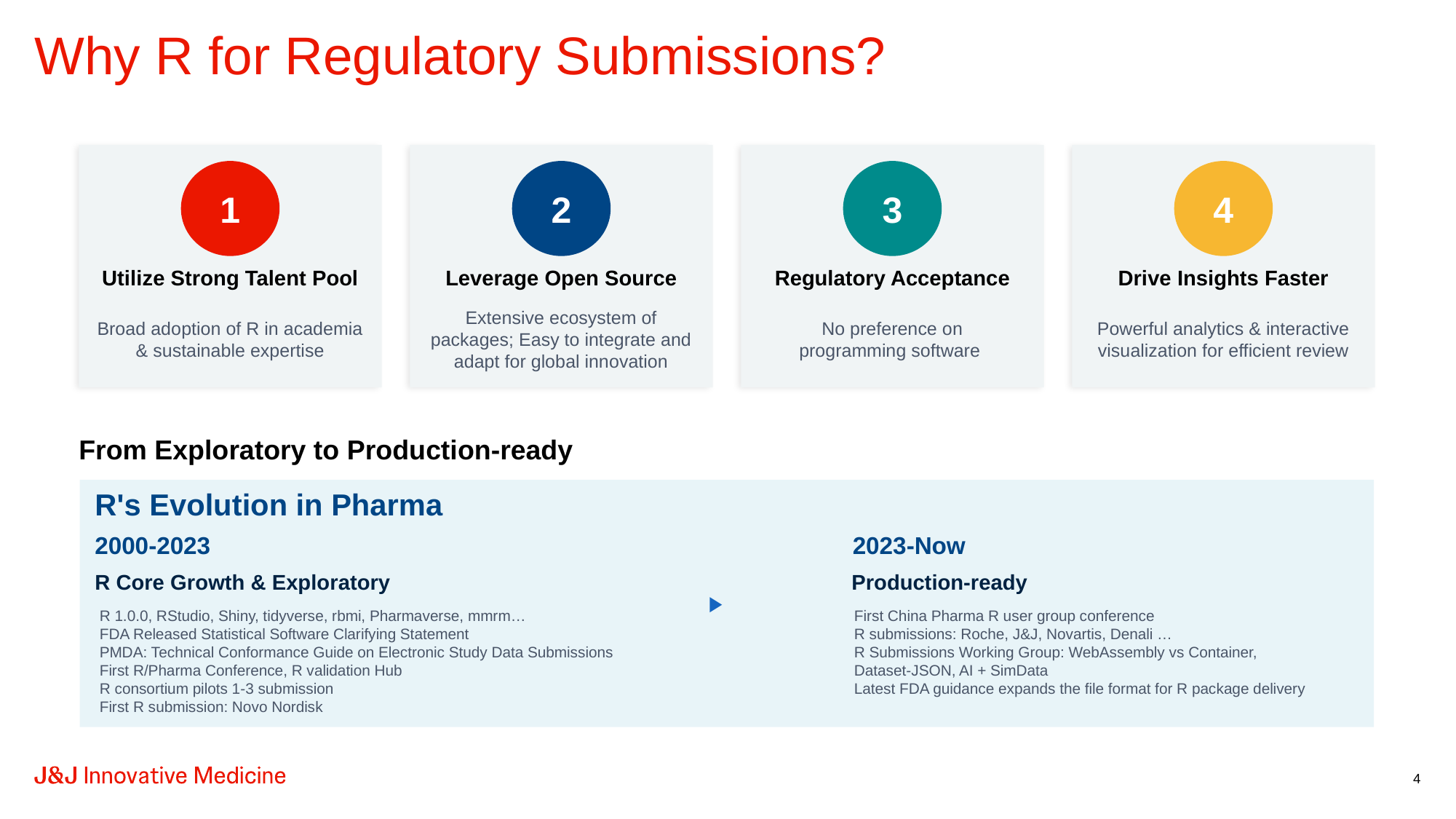

# Why R for Regulatory Submissions?

1

2

3

4
Utilize Strong Talent Pool
Leverage Open Source
Regulatory Acceptance
Drive Insights Faster
Broad adoption of R in academia & sustainable expertise
Extensive ecosystem of packages; Easy to integrate and adapt for global innovation
No preference on programming software
Powerful analytics & interactive visualization for efficient review
From Exploratory to Production-ready

R's Evolution in Pharma
2000-2023
2023-Now
R Core Growth & Exploratory
Production-ready
R 1.0.0, RStudio, Shiny, tidyverse, rbmi, Pharmaverse, mmrm…
FDA Released Statistical Software Clarifying Statement
PMDA: Technical Conformance Guide on Electronic Study Data Submissions
First R/Pharma Conference, R validation Hub
R consortium pilots 1-3 submission
First R submission: Novo Nordisk
First China Pharma R user group conference
R submissions: Roche, J&J, Novartis, Denali …
R Submissions Working Group: WebAssembly vs Container,
Dataset-JSON, AI + SimData
Latest FDA guidance expands the file format for R package delivery
▶
4